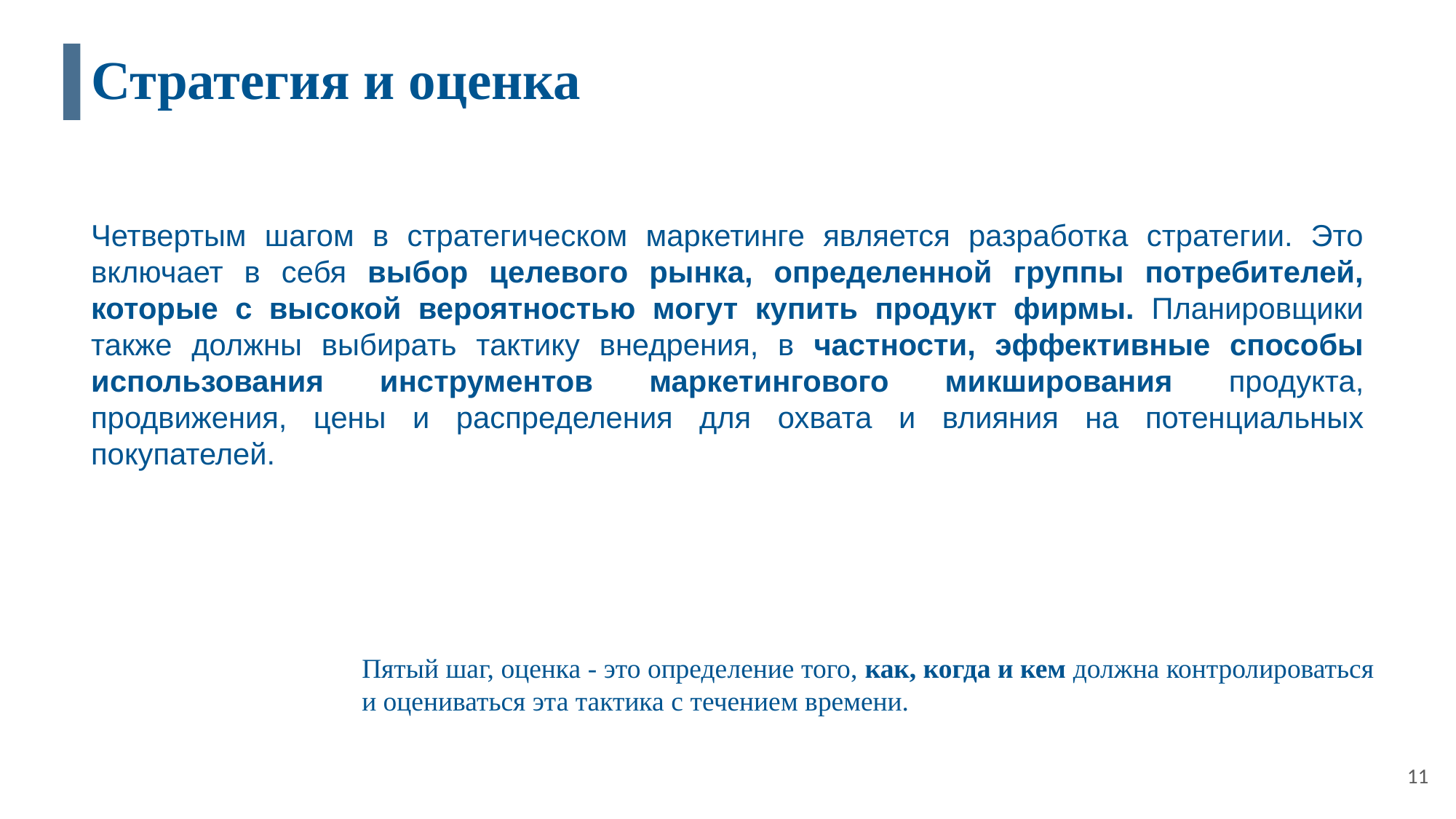

# Стратегия и оценка
Четвертым шагом в стратегическом маркетинге является разработка стратегии. Это включает в себя выбор целевого рынка, определенной группы потребителей, которые с высокой вероятностью могут купить продукт фирмы. Планировщики также должны выбирать тактику внедрения, в частности, эффективные способы использования инструментов маркетингового микширования продукта, продвижения, цены и распределения для охвата и влияния на потенциальных покупателей.
Пятый шаг, оценка - это определение того, как, когда и кем должна контролироваться и оцениваться эта тактика с течением времени.
11